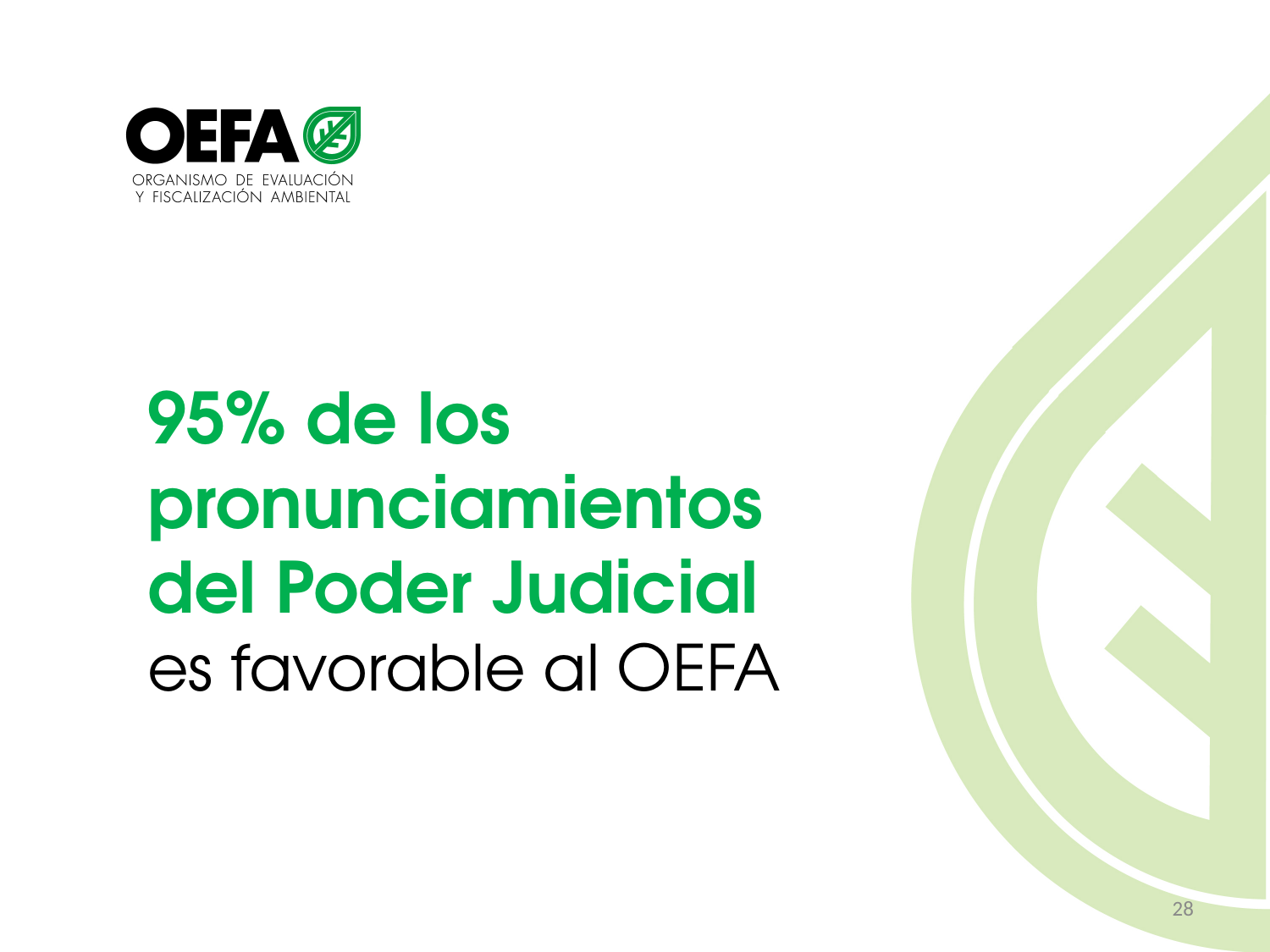

95% de los pronunciamientos del Poder Judicial es favorable al OEFA
28